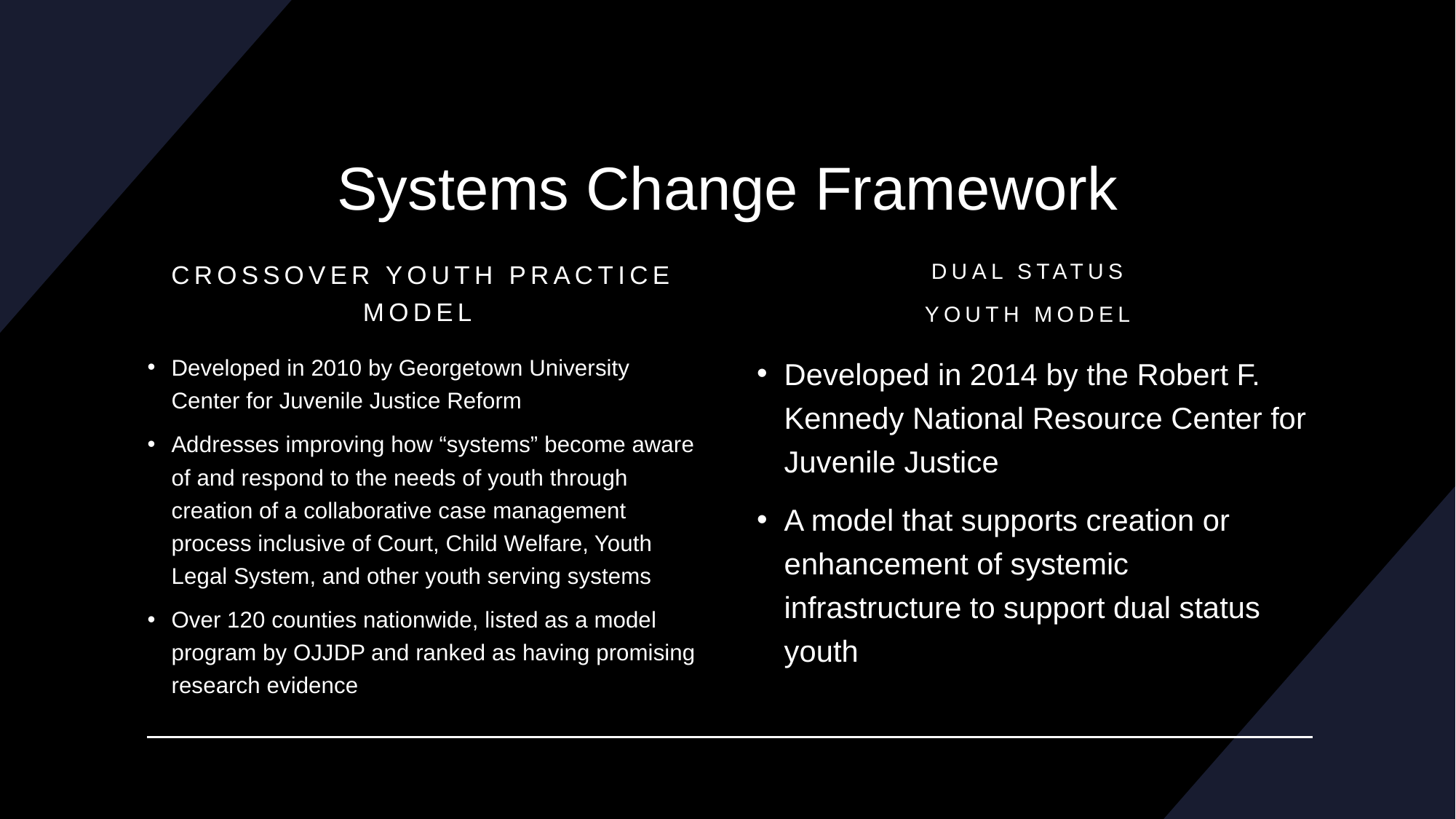

# Systems Change Framework
Crossover Youth Practice Model
DuAl Status
Youth Model
Developed in 2010 by Georgetown University Center for Juvenile Justice Reform
Addresses improving how “systems” become aware of and respond to the needs of youth through creation of a collaborative case management process inclusive of Court, Child Welfare, Youth Legal System, and other youth serving systems
Over 120 counties nationwide, listed as a model program by OJJDP and ranked as having promising research evidence
Developed in 2014 by the Robert F. Kennedy National Resource Center for Juvenile Justice
A model that supports creation or enhancement of systemic infrastructure to support dual status youth